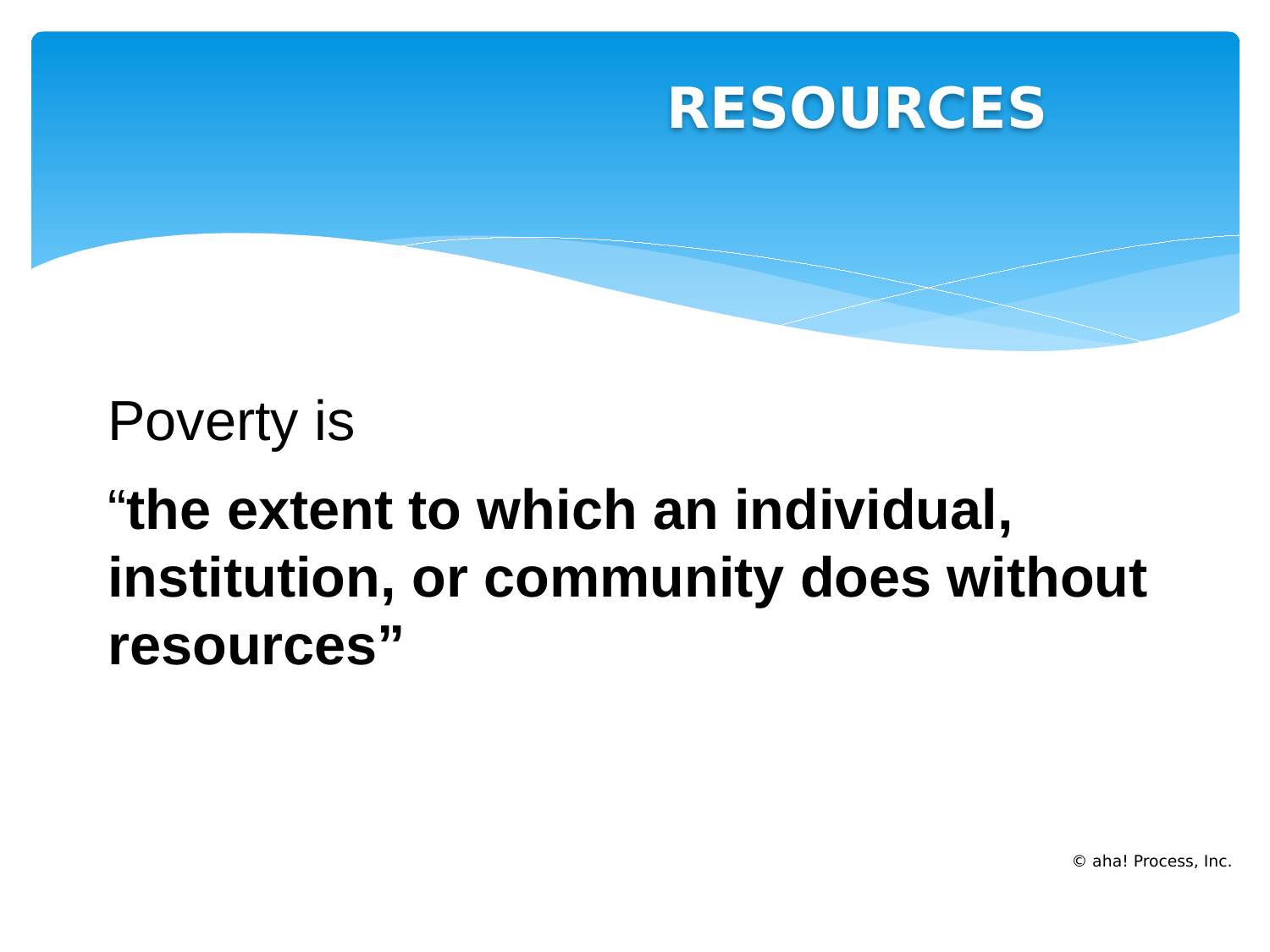

RESOURCES
Poverty is
“the extent to which an individual, institution, or community does without resources”
© aha! Process, Inc.